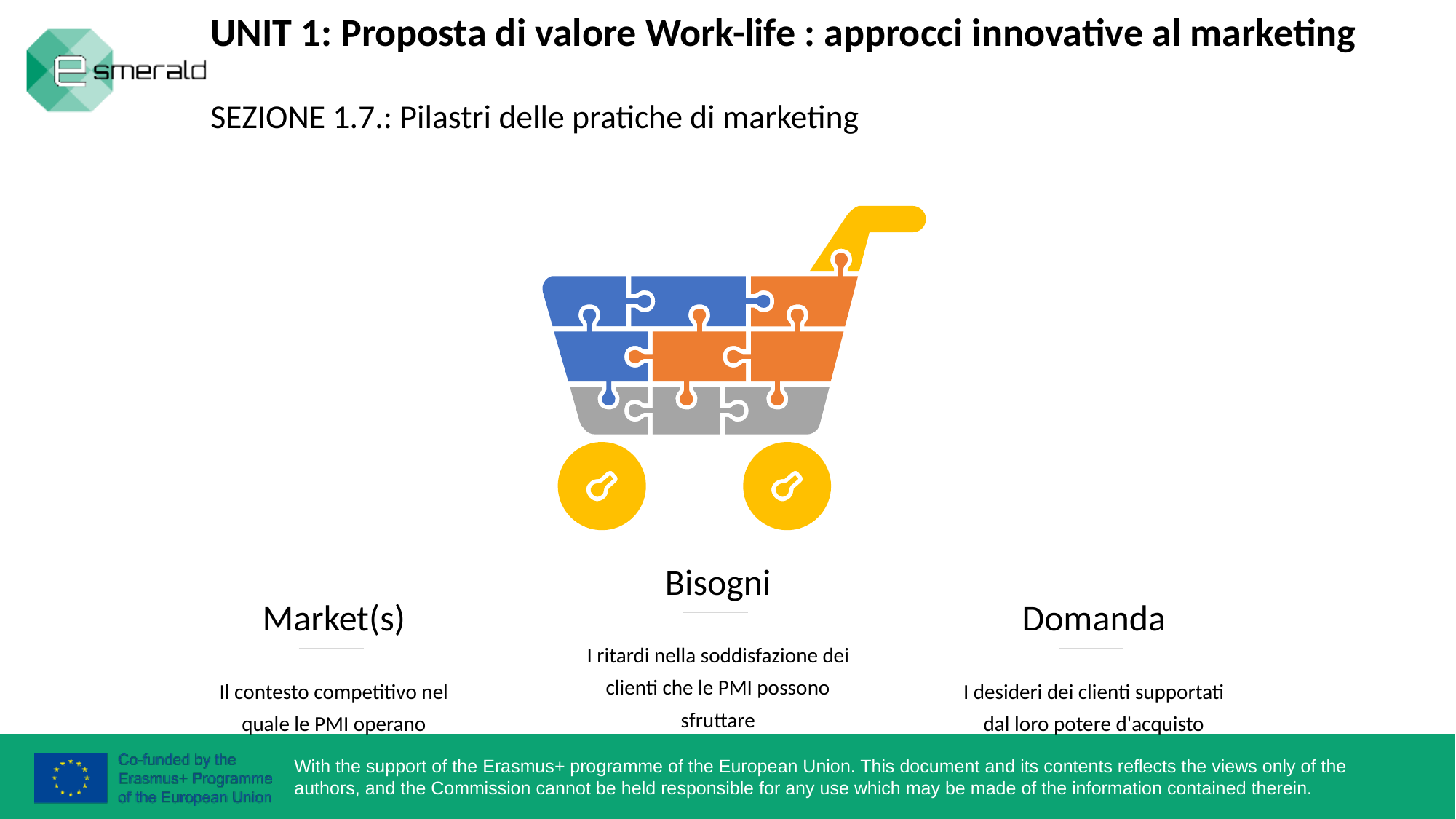

UNIT 1: Proposta di valore Work-life : approcci innovative al marketing
SEZIONE 1.7.: Pilastri delle pratiche di marketing

Bisogni
I ritardi nella soddisfazione dei clienti che le PMI possono sfruttare
Market(s)
Il contesto competitivo nel quale le PMI operano
Domanda
I desideri dei clienti supportati dal loro potere d'acquisto